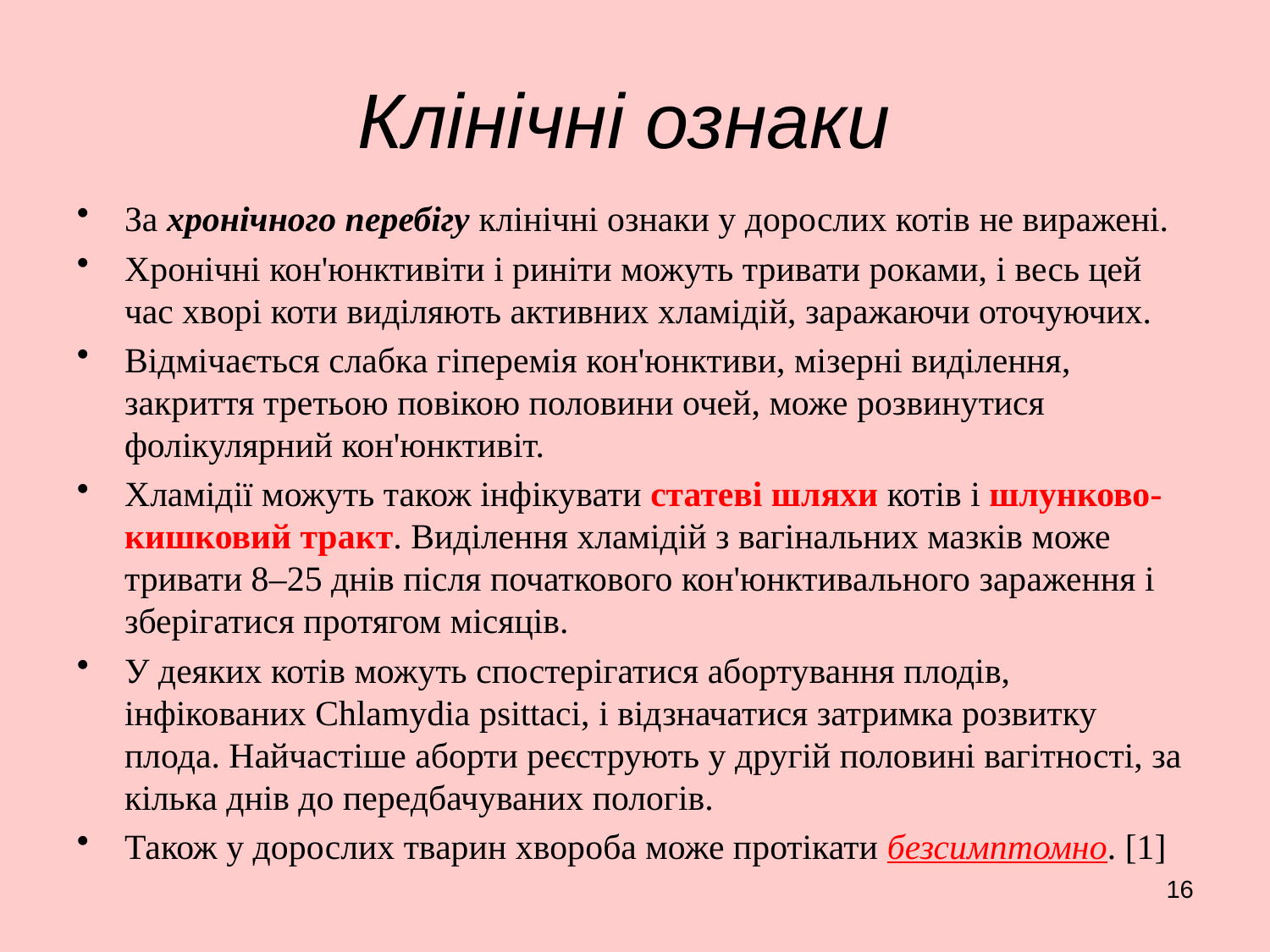

# Клінічні ознаки
За хронічного перебігу клінічні ознаки у дорослих котів не виражені.
Хронічні кон'юнктивіти і риніти можуть тривати роками, і весь цей час хворі коти виділяють активних хламідій, заражаючи оточуючих.
Відмічається слабка гіперемія кон'юнктиви, мізерні виділення, закриття третьою повікою половини очей, може розвинутися фолікулярний кон'юнктивіт.
Хламідії можуть також інфікувати статеві шляхи котів і шлунково-кишковий тракт. Виділення хламідій з вагінальних мазків може тривати 8–25 днів після початкового кон'юнктивального зараження і зберігатися протягом місяців.
У деяких котів можуть спостерігатися абортування плодів, інфікованих Chlamydia рsittaci, і відзначатися затримка розвитку плода. Найчастіше аборти реєструють у другій половині вагітності, за кілька днів до передбачуваних пологів.
Також у дорослих тварин хвороба може протікати безсимптомно. [1]

16